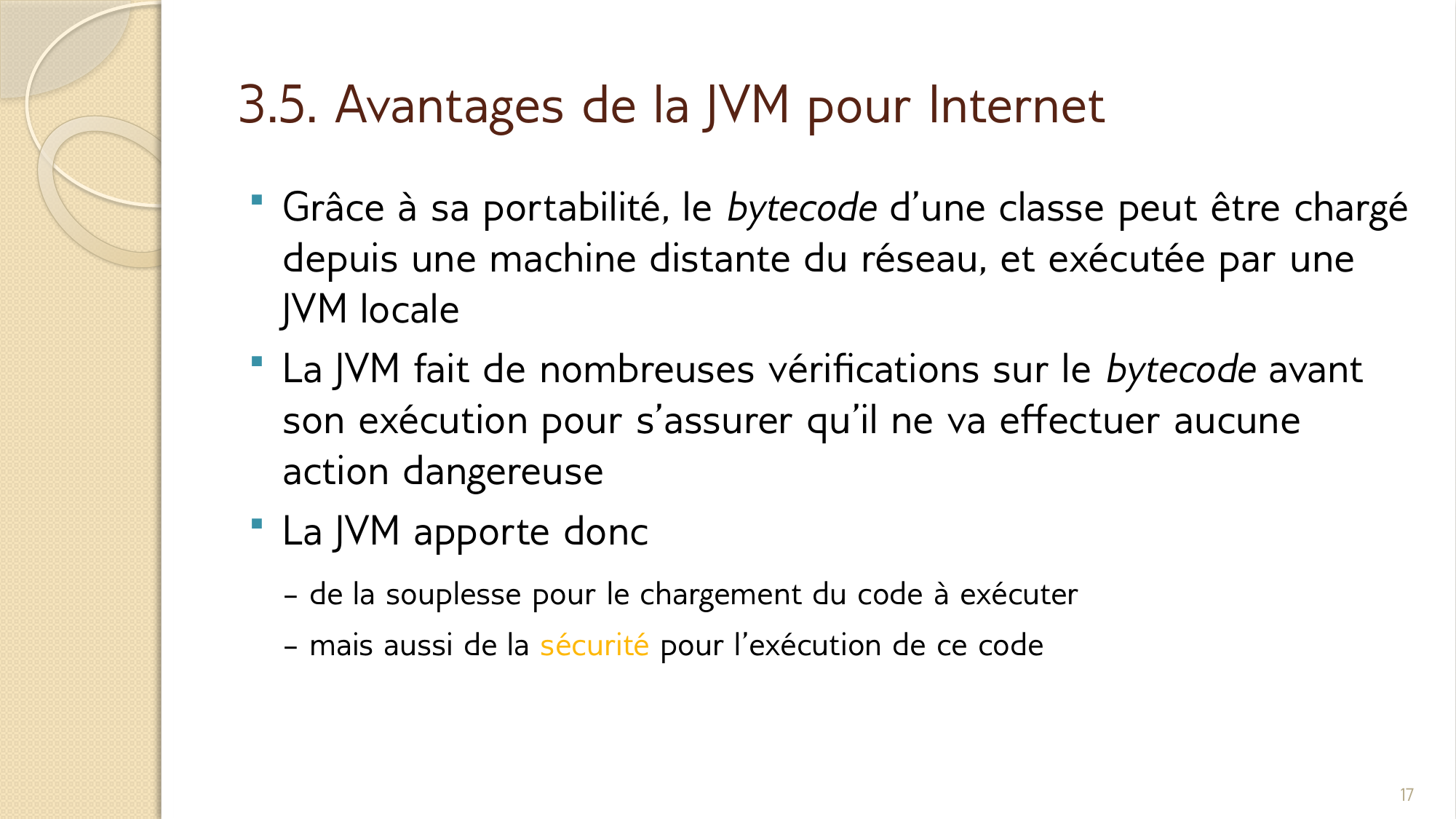

# 3.5. Avantages de la JVM pour Internet
Grâce à sa portabilité, le bytecode d’une classe peut être chargé depuis une machine distante du réseau, et exécutée par une JVM locale
La JVM fait de nombreuses vérifications sur le bytecode avant son exécution pour s’assurer qu’il ne va effectuer aucune action dangereuse
La JVM apporte donc
	– de la souplesse pour le chargement du code à exécuter
	– mais aussi de la sécurité pour l’exécution de ce code
17